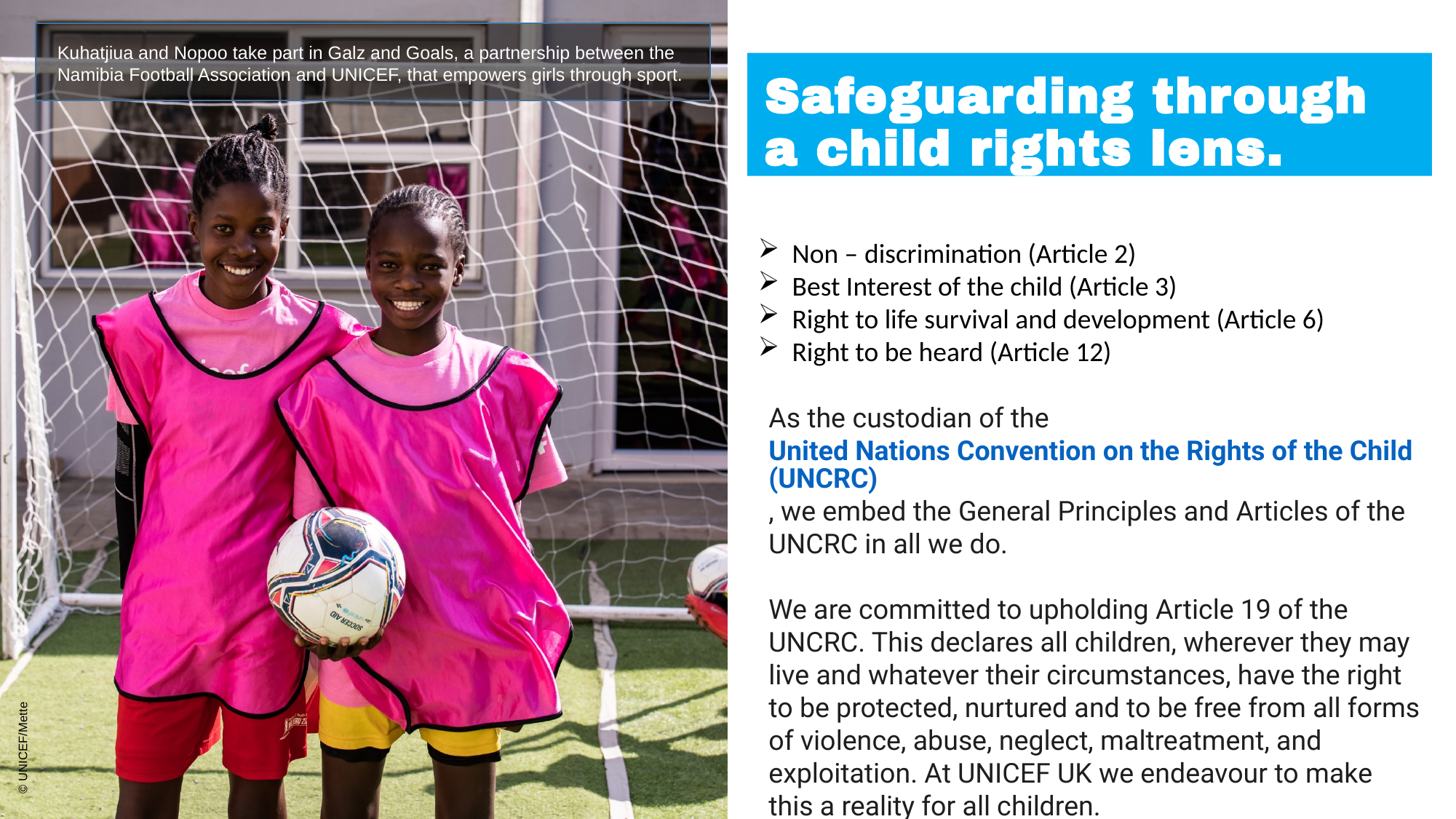

Safeguarding through a child rights lens.
Non – discrimination (Article 2)
Best Interest of the child (Article 3)
Right to life survival and development (Article 6)
Right to be heard (Article 12)
As the custodian of the United Nations Convention on the Rights of the Child (UNCRC), we embed the General Principles and Articles of the UNCRC in all we do.

We are committed to upholding Article 19 of the UNCRC. This declares all children, wherever they may live and whatever their circumstances, have the right to be protected, nurtured and to be free from all forms of violence, abuse, neglect, maltreatment, and exploitation. At UNICEF UK we endeavour to make this a reality for all children.